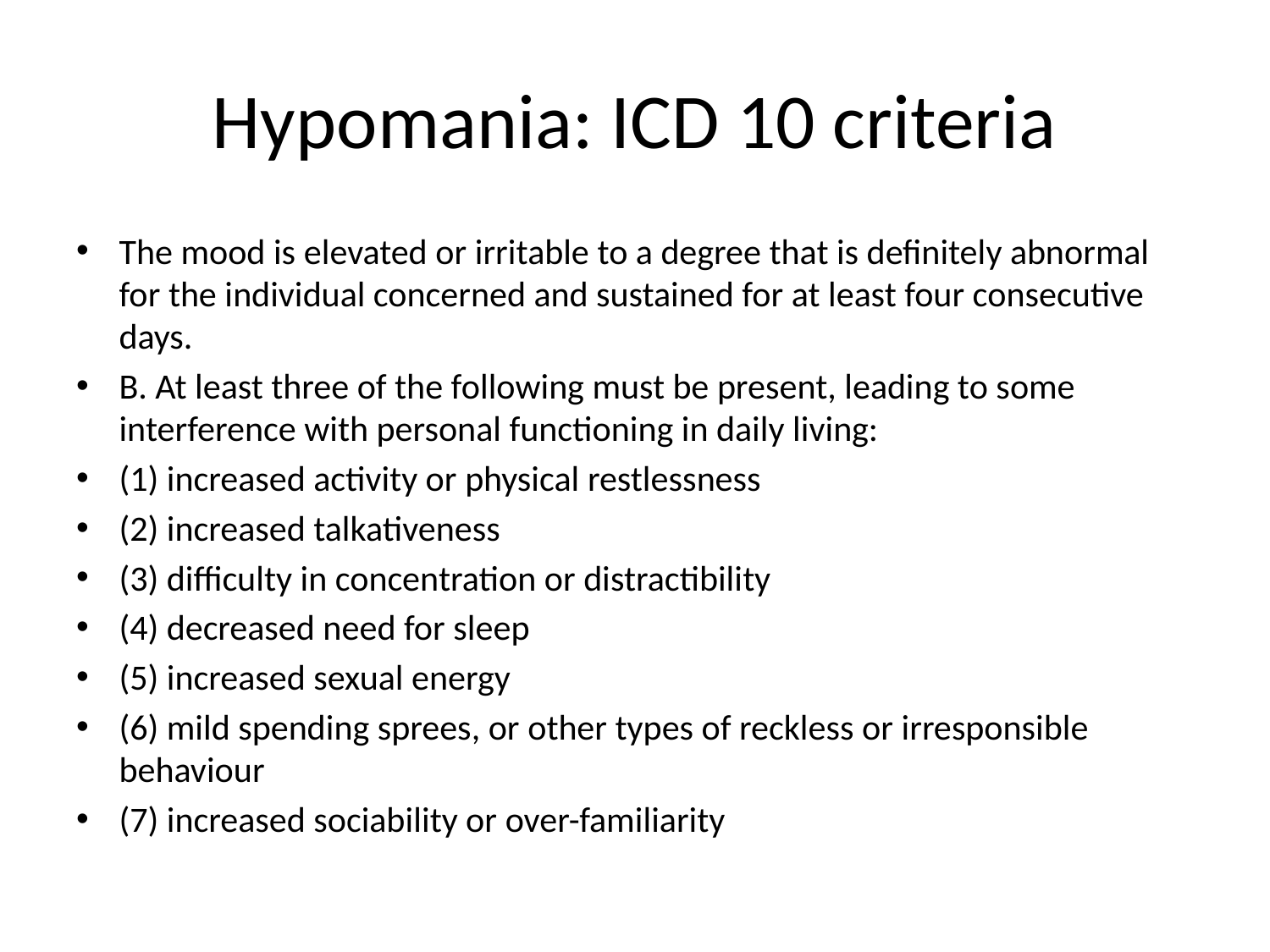

# Hypomania: ICD 10 criteria
The mood is elevated or irritable to a degree that is definitely abnormal for the individual concerned and sustained for at least four consecutive days.
B. At least three of the following must be present, leading to some interference with personal functioning in daily living:
(1) increased activity or physical restlessness
(2) increased talkativeness
(3) difficulty in concentration or distractibility
(4) decreased need for sleep
(5) increased sexual energy
(6) mild spending sprees, or other types of reckless or irresponsible behaviour
(7) increased sociability or over-familiarity